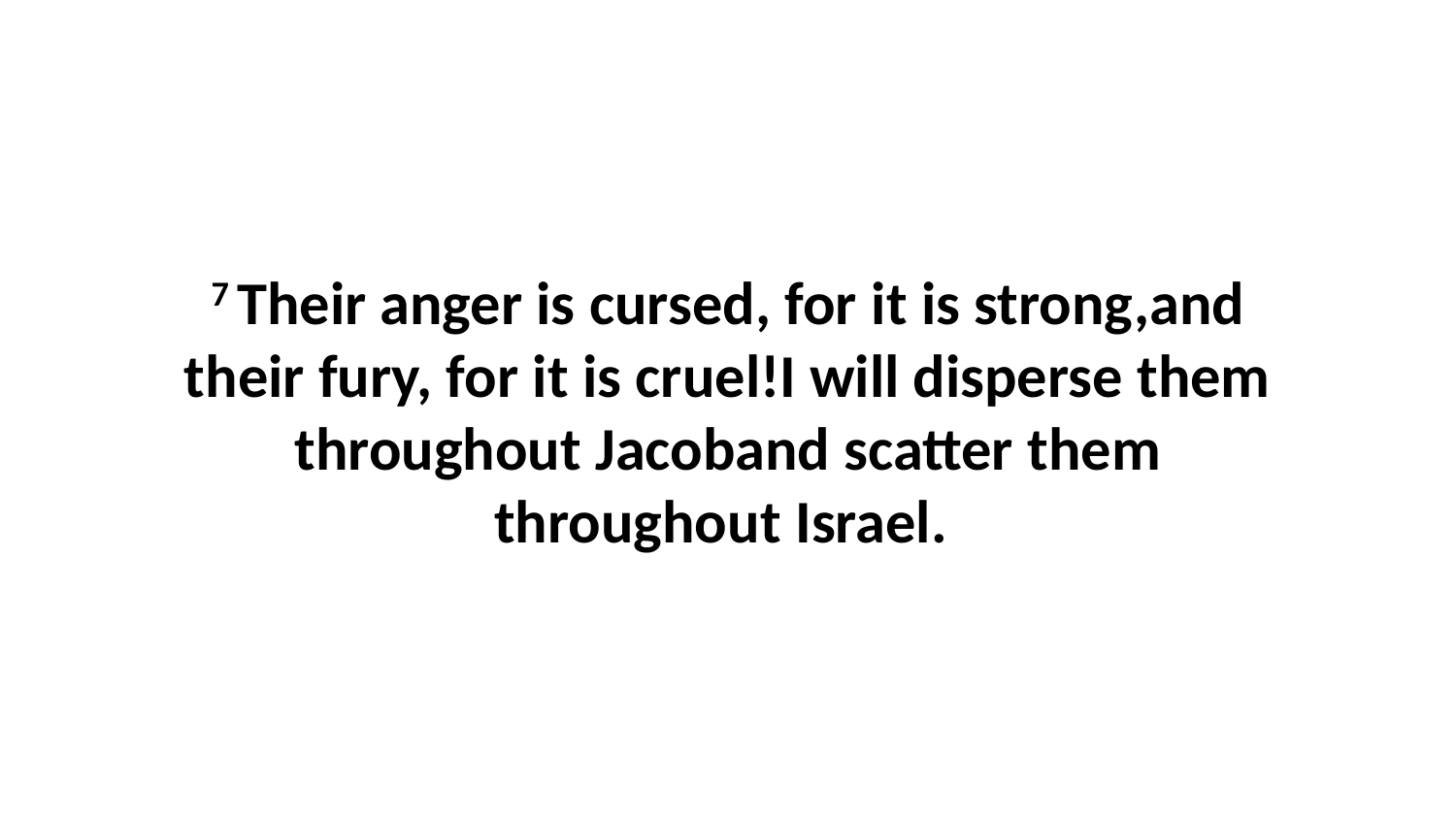

7 Their anger is cursed, for it is strong,and their fury, for it is cruel!I will disperse them throughout Jacoband scatter them throughout Israel.